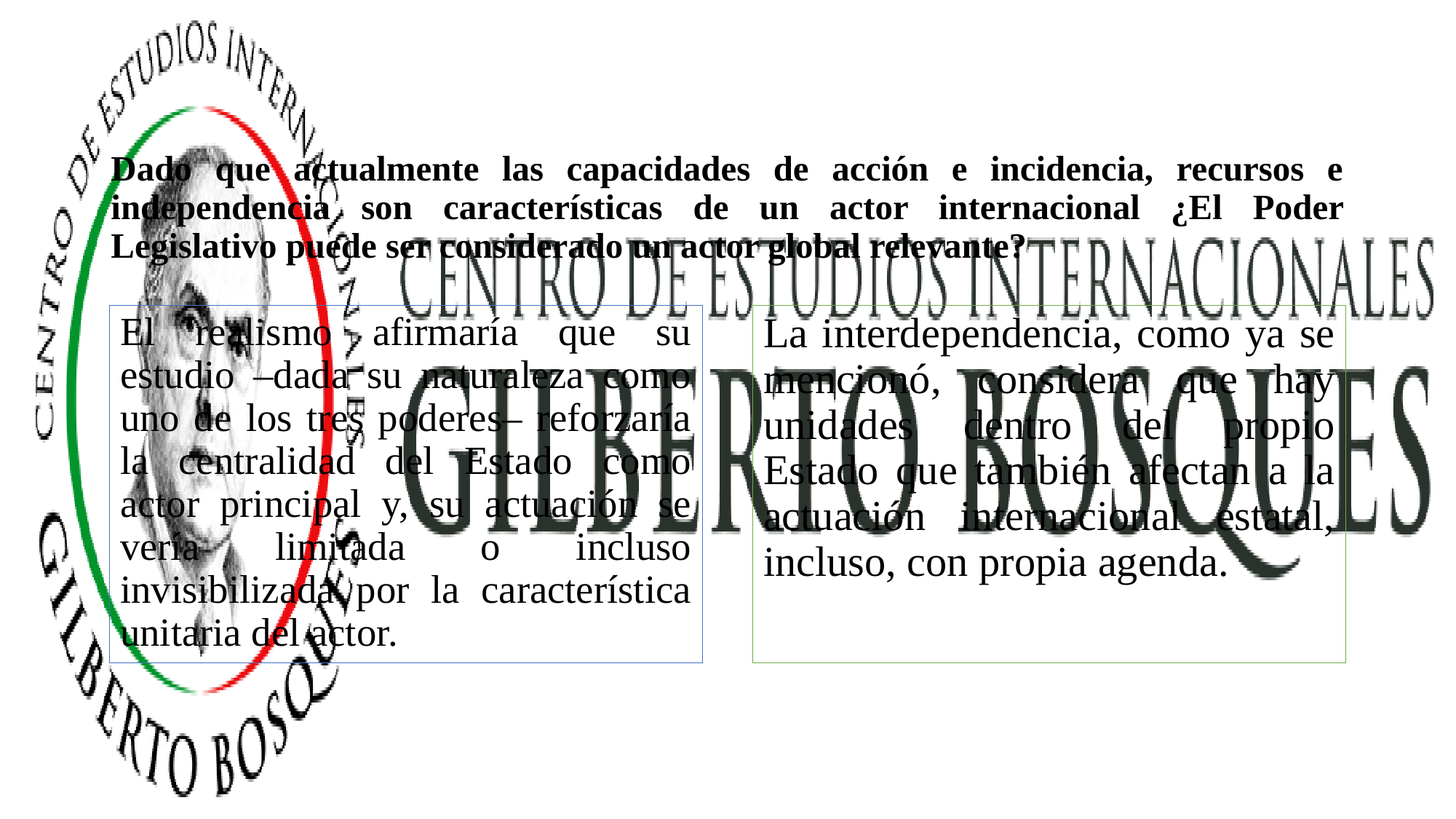

# Dado que actualmente las capacidades de acción e incidencia, recursos e independencia son características de un actor internacional ¿El Poder Legislativo puede ser considerado un actor global relevante?
La interdependencia, como ya se mencionó, considera que hay unidades dentro del propio Estado que también afectan a la actuación internacional estatal, incluso, con propia agenda.
El realismo afirmaría que su estudio –dada su naturaleza como uno de los tres poderes– reforzaría la centralidad del Estado como actor principal y, su actuación se vería limitada o incluso invisibilizada por la característica unitaria del actor.